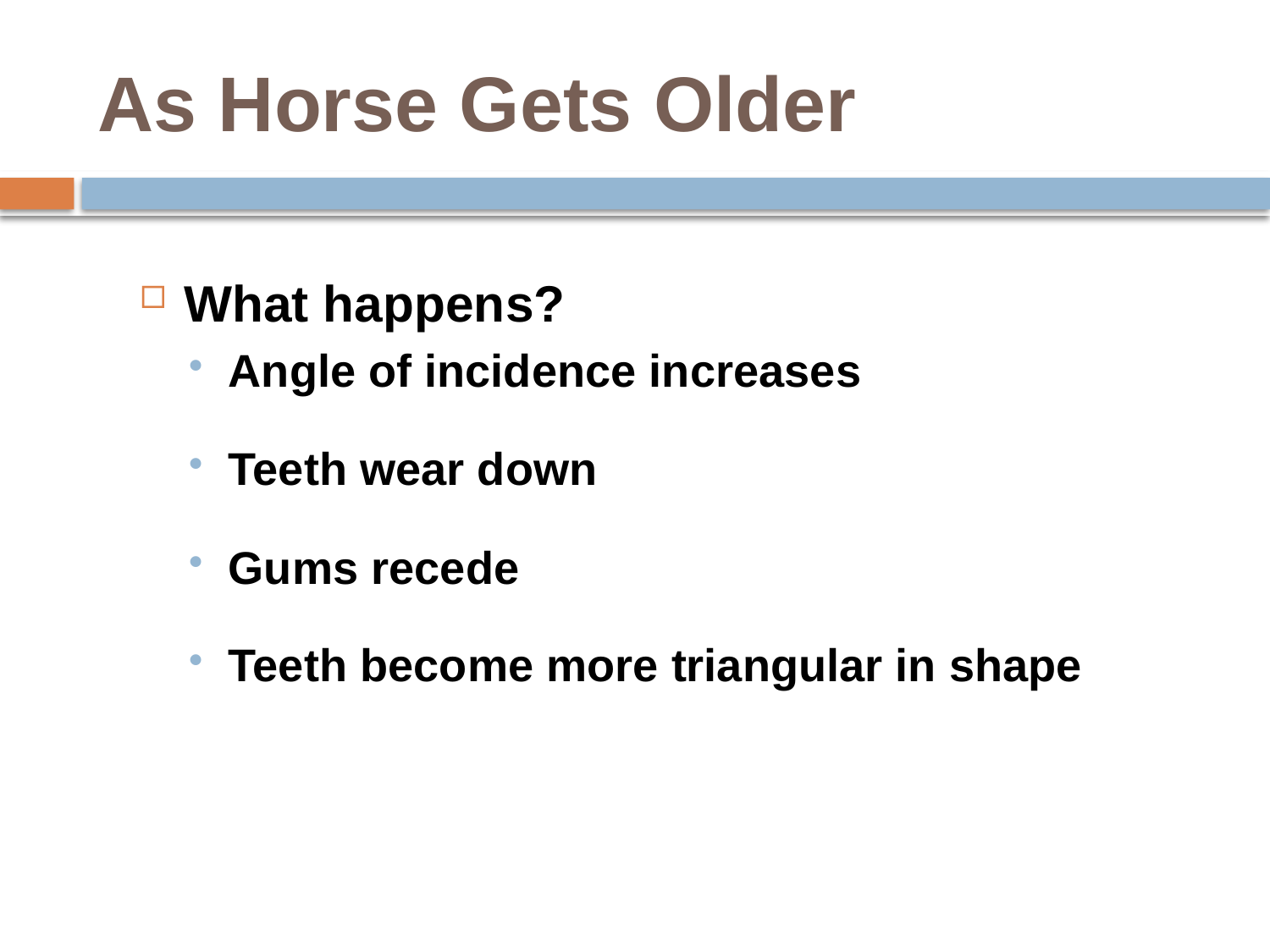

# As Horse Gets Older
What happens?
Angle of incidence increases

Teeth wear down

Gums recede

Teeth become more triangular in shape